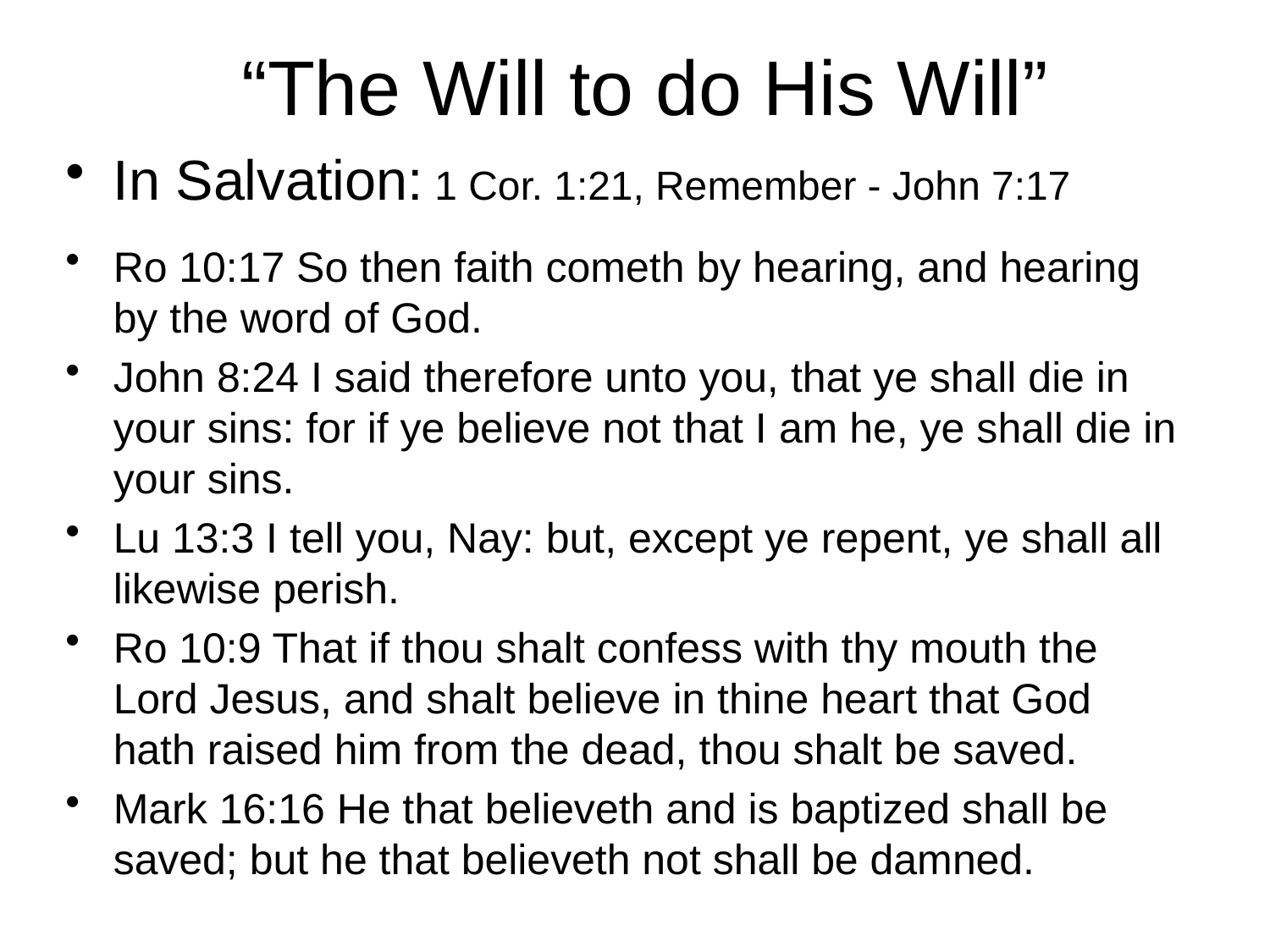

# “The Will to do His Will”
In Salvation: 1 Cor. 1:21, Remember - John 7:17

Ro 10:17 So then faith cometh by hearing, and hearing by the word of God.
John 8:24 I said therefore unto you, that ye shall die in your sins: for if ye believe not that I am he, ye shall die in your sins.
Lu 13:3 I tell you, Nay: but, except ye repent, ye shall all likewise perish.
Ro 10:9 That if thou shalt confess with thy mouth the Lord Jesus, and shalt believe in thine heart that God hath raised him from the dead, thou shalt be saved.
Mark 16:16 He that believeth and is baptized shall be saved; but he that believeth not shall be damned.